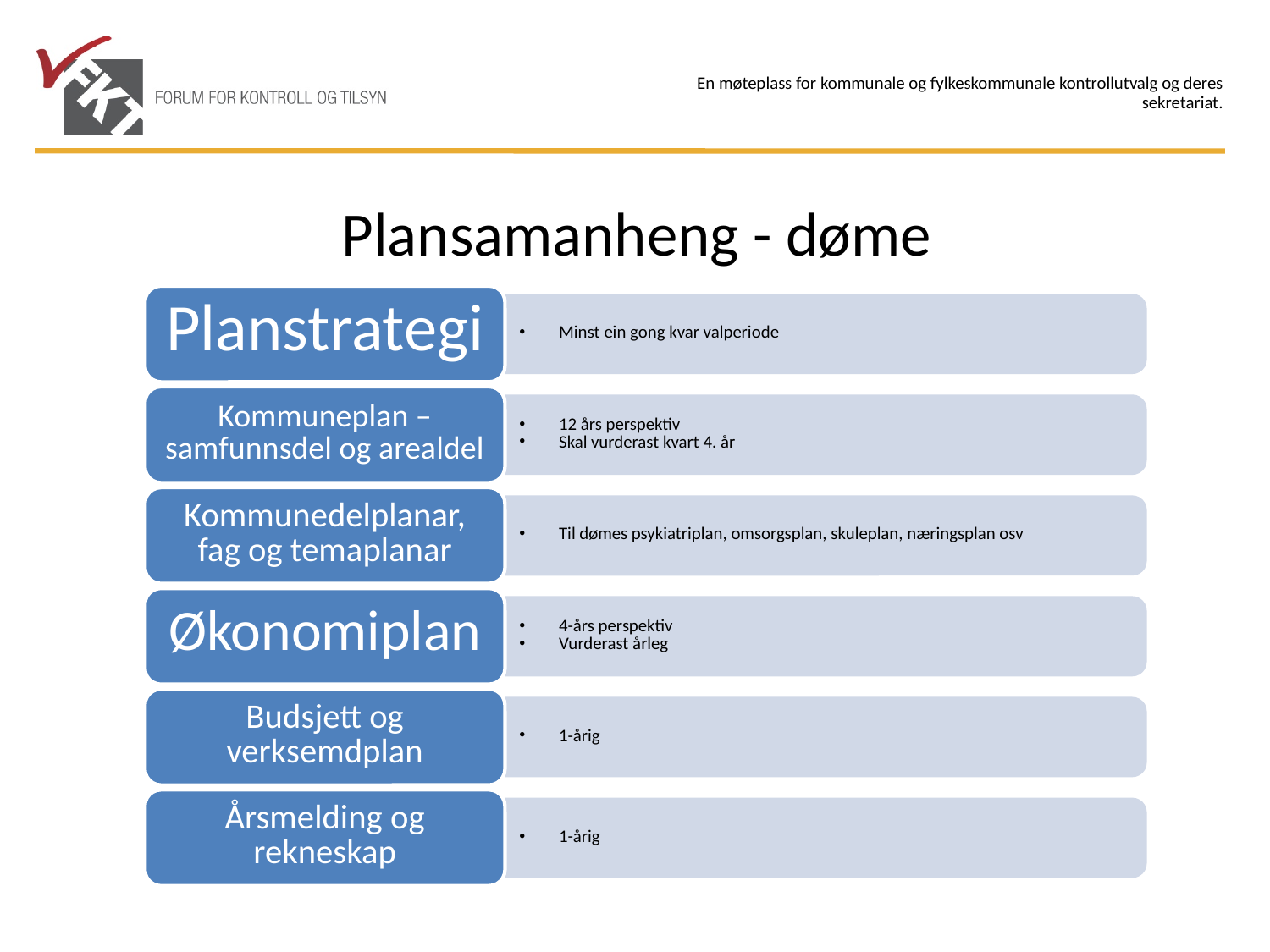

# Plansamanheng - døme
Planstrategi
Minst ein gong kvar valperiode
Kommuneplan – samfunnsdel og arealdel
12 års perspektiv
Kommunedelplanar, fag og temaplanar
Til dømes psykiatriplan, omsorgsplan, skuleplan, næringsplan osv
Skal vurderast kvart 4. år
Økonomiplan
4-års perspektiv
Vurderast årleg
Budsjett og verksemdplan
1-årig
Årsmelding og rekneskap
1-årig